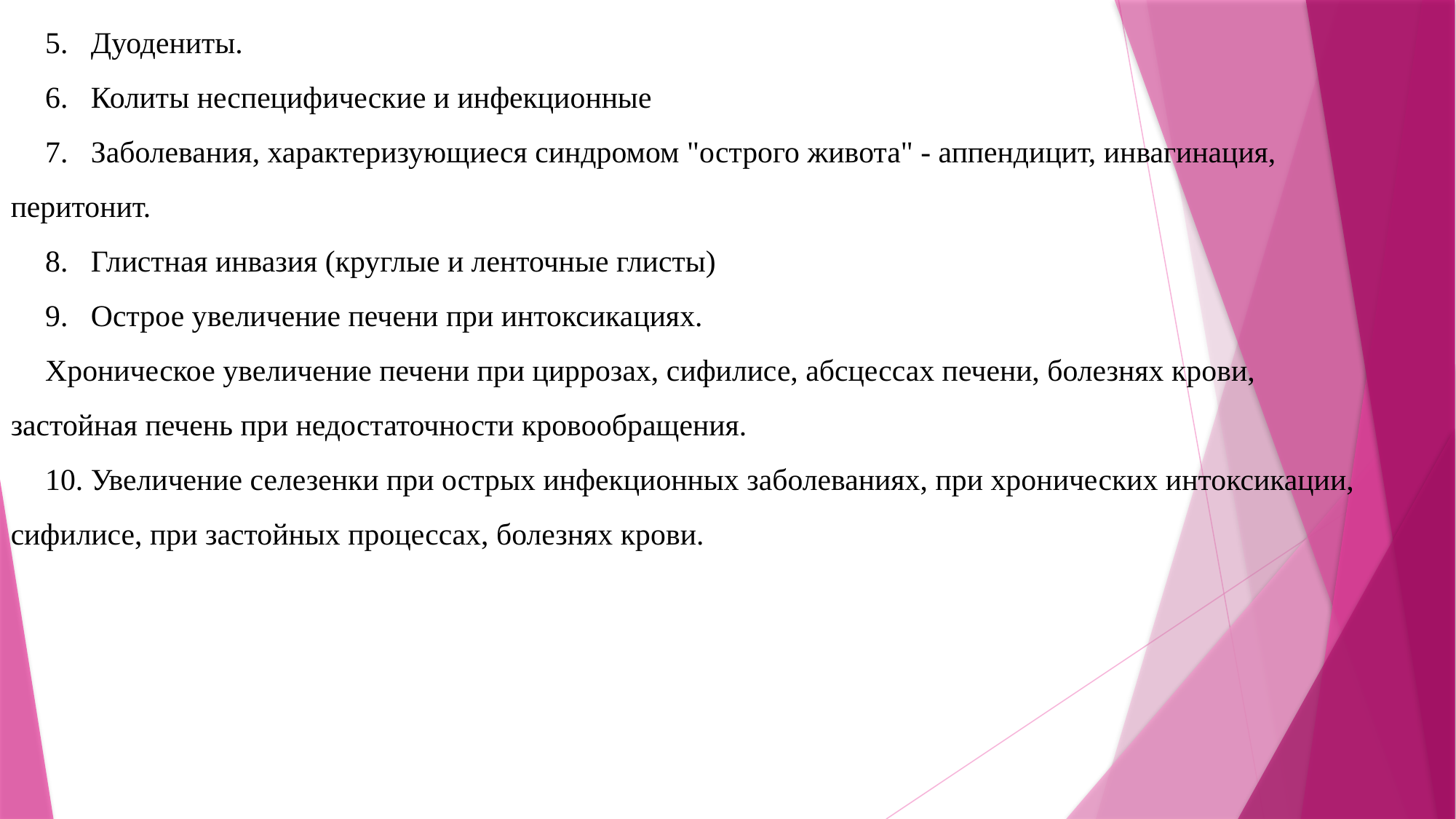

5.   Дуодениты.
6.   Колиты неспецифические и инфекционные
7.   Заболевания, характеризующиеся синдромом "острого живота" - аппендицит, инвагинация, перитонит.
8.   Глистная инвазия (круглые и ленточные глисты)
9.   Острое увеличение печени при интоксикациях.
Хроническое увеличение печени при циррозах, сифилисе, абсцессах печени, болезнях крови, застойная печень при недостаточности кровообращения.
10. Увеличение селезенки при острых инфекционных заболеваниях, при хронических интоксикации, сифилисе, при застойных процессах, болезнях крови.